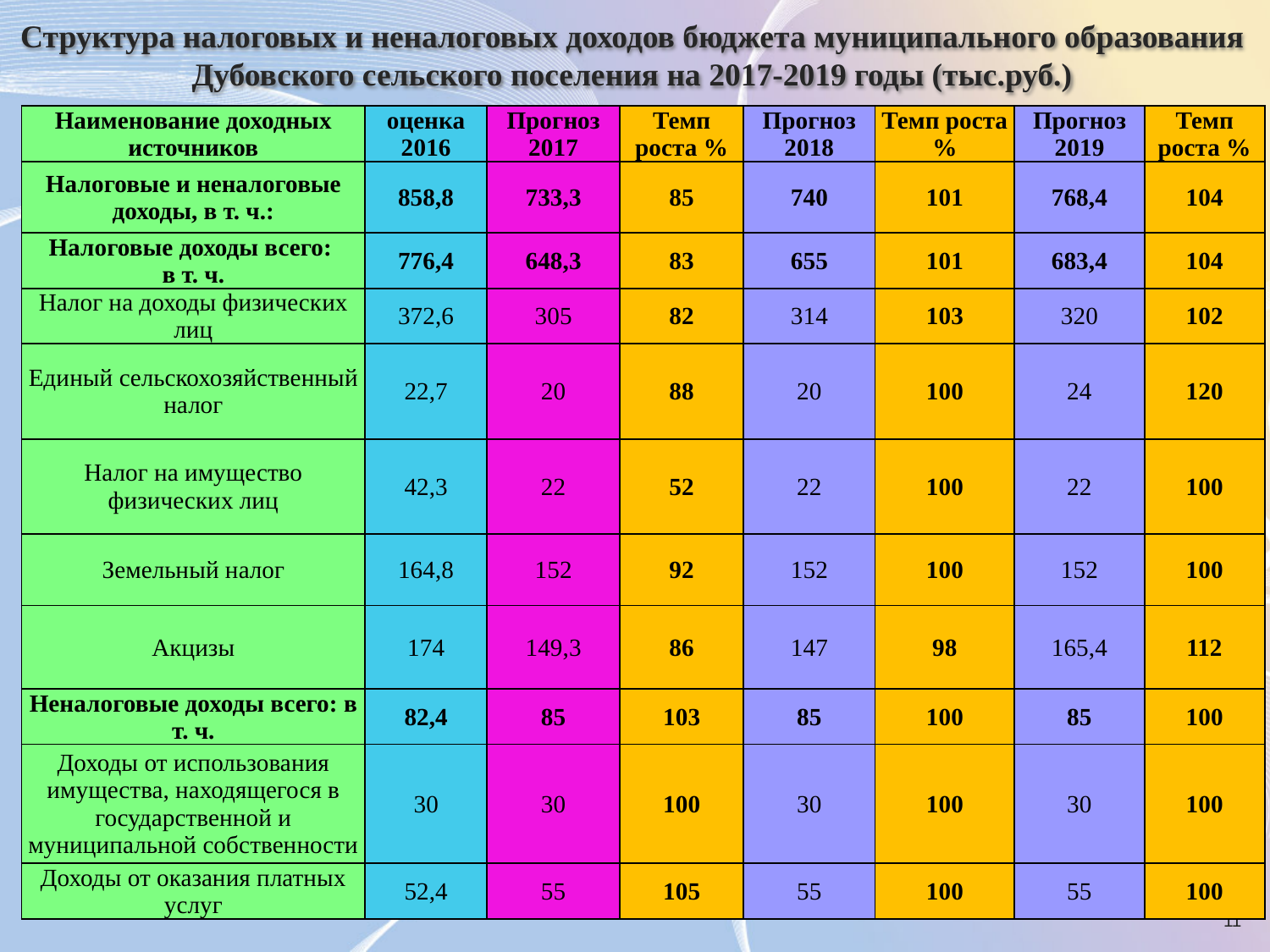

# Структура налоговых и неналоговых доходов бюджета муниципального образования Дубовского сельского поселения на 2017-2019 годы (тыс.руб.)
| Наименование доходных источников | оценка 2016 | Прогноз 2017 | Темп роста % | Прогноз 2018 | Темп роста % | Прогноз 2019 | Темп роста % |
| --- | --- | --- | --- | --- | --- | --- | --- |
| Налоговые и неналоговые доходы, в т. ч.: | 858,8 | 733,3 | 85 | 740 | 101 | 768,4 | 104 |
| Налоговые доходы всего: в т. ч. | 776,4 | 648,3 | 83 | 655 | 101 | 683,4 | 104 |
| Налог на доходы физических лиц | 372,6 | 305 | 82 | 314 | 103 | 320 | 102 |
| Единый сельскохозяйственный налог | 22,7 | 20 | 88 | 20 | 100 | 24 | 120 |
| Налог на имущество физических лиц | 42,3 | 22 | 52 | 22 | 100 | 22 | 100 |
| Земельный налог | 164,8 | 152 | 92 | 152 | 100 | 152 | 100 |
| Акцизы | 174 | 149,3 | 86 | 147 | 98 | 165,4 | 112 |
| Неналоговые доходы всего: в т. ч. | 82,4 | 85 | 103 | 85 | 100 | 85 | 100 |
| Доходы от использования имущества, находящегося в государственной и муниципальной собственности | 30 | 30 | 100 | 30 | 100 | 30 | 100 |
| Доходы от оказания платных услуг | 52,4 | 55 | 105 | 55 | 100 | 55 | 100 |
11